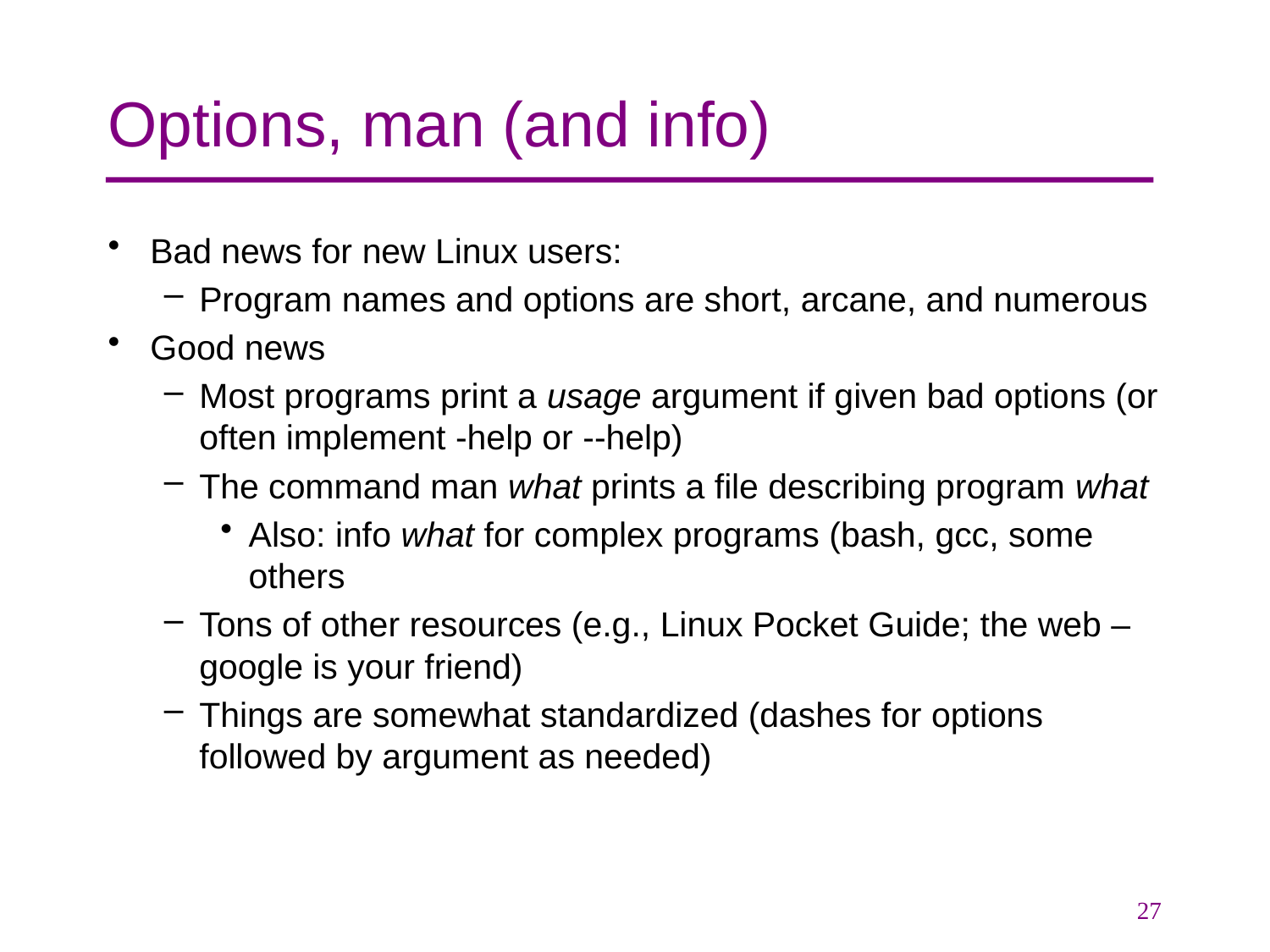

# Options, man (and info)
Bad news for new Linux users:
Program names and options are short, arcane, and numerous
Good news
Most programs print a usage argument if given bad options (or often implement -help or --help)
The command man what prints a file describing program what
Also: info what for complex programs (bash, gcc, some others
Tons of other resources (e.g., Linux Pocket Guide; the web – google is your friend)
Things are somewhat standardized (dashes for options followed by argument as needed)
27